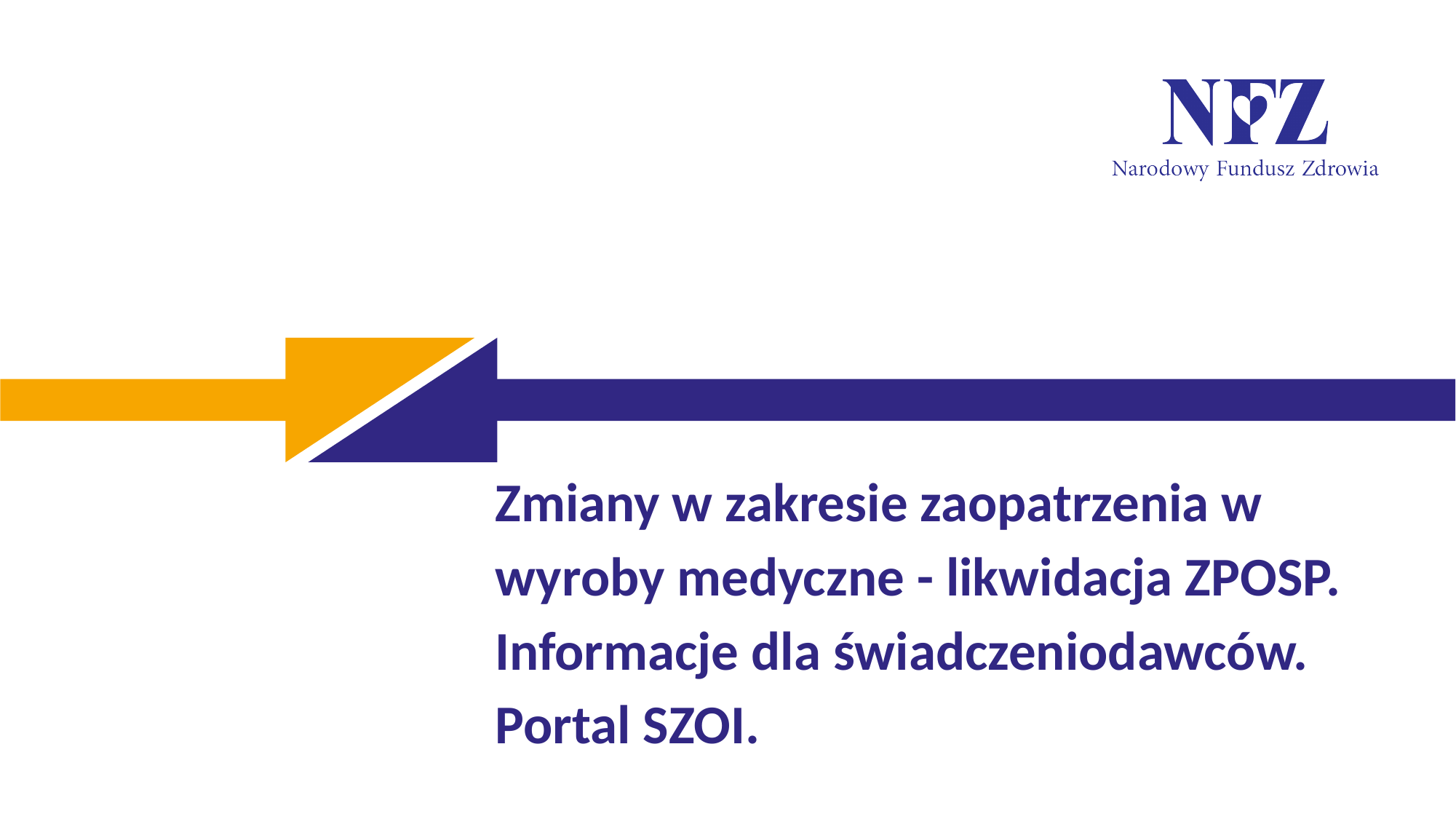

Zmiany w zakresie zaopatrzenia w
wyroby medyczne - likwidacja ZPOSP.
Informacje dla świadczeniodawców.
Portal SZOI.